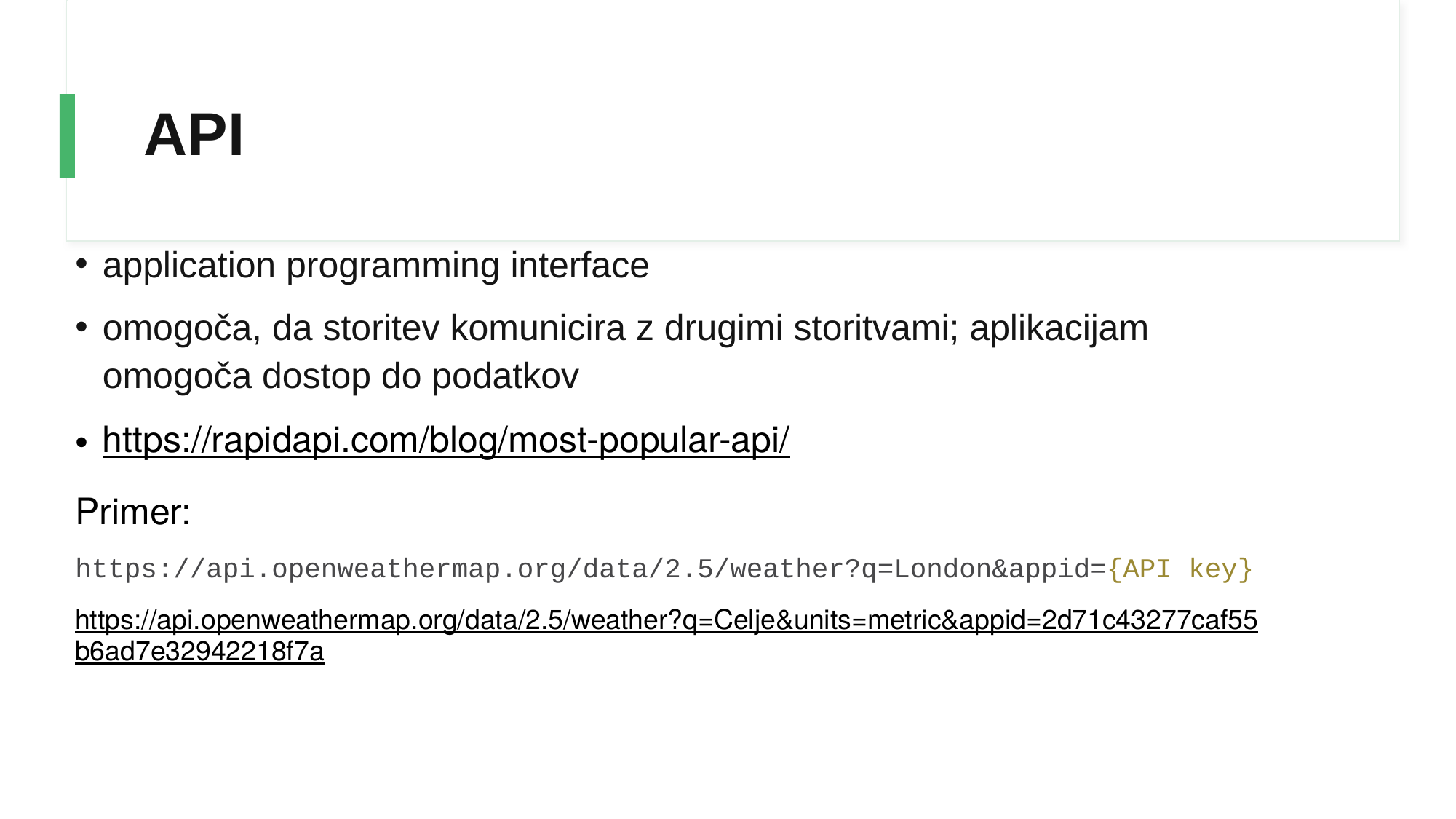

# API
application programming interface
omogoča, da storitev komunicira z drugimi storitvami; aplikacijam omogoča dostop do podatkov
https://rapidapi.com/blog/most-popular-api/
Primer:
https://api.openweathermap.org/data/2.5/weather?q=London&appid={API key}
https://api.openweathermap.org/data/2.5/weather?q=Celje&units=metric&appid=2d71c43277caf55b6ad7e32942218f7a